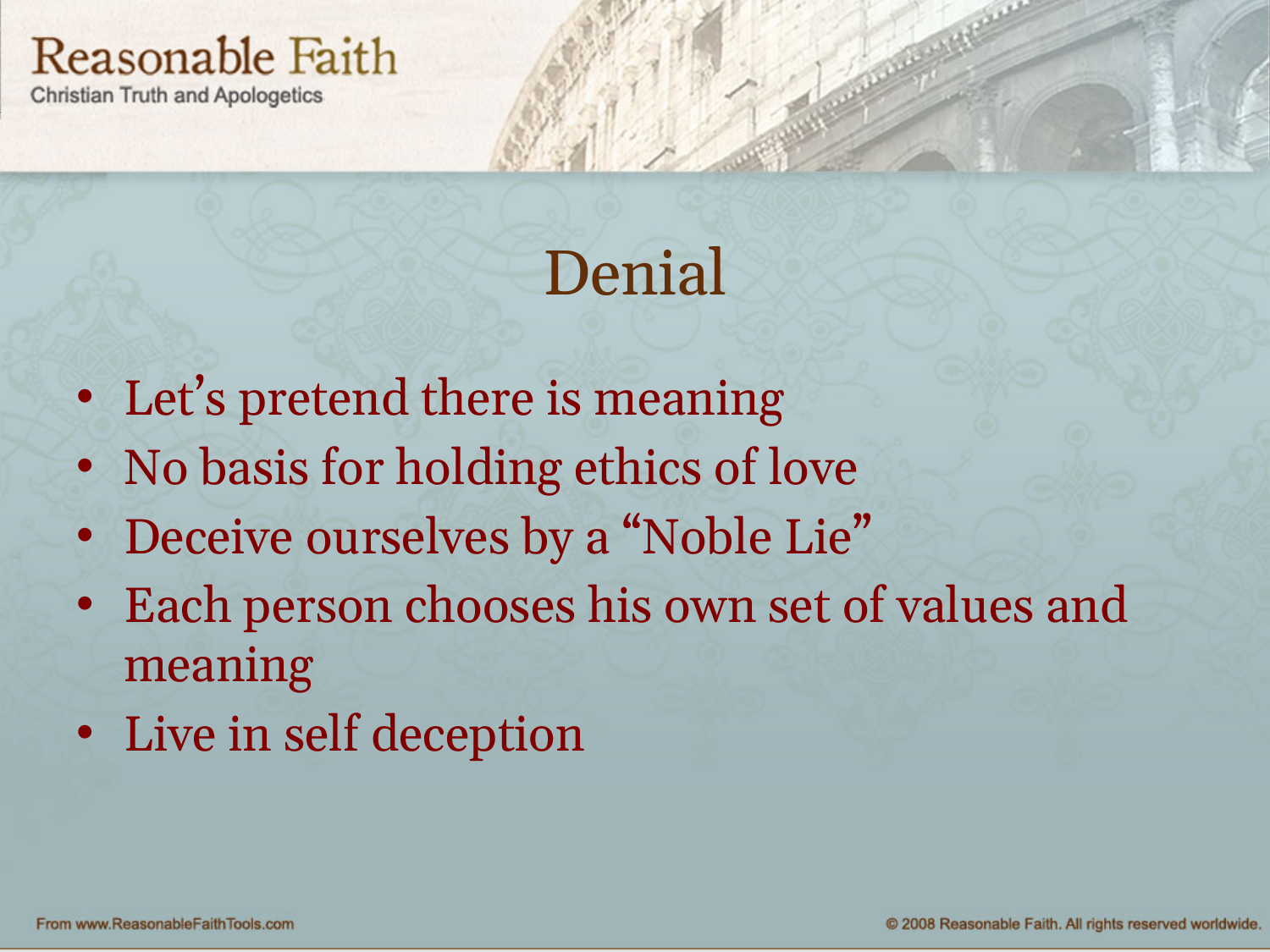

# Denial
Let’s pretend there is meaning
No basis for holding ethics of love
Deceive ourselves by a “Noble Lie”
Each person chooses his own set of values and meaning
Live in self deception